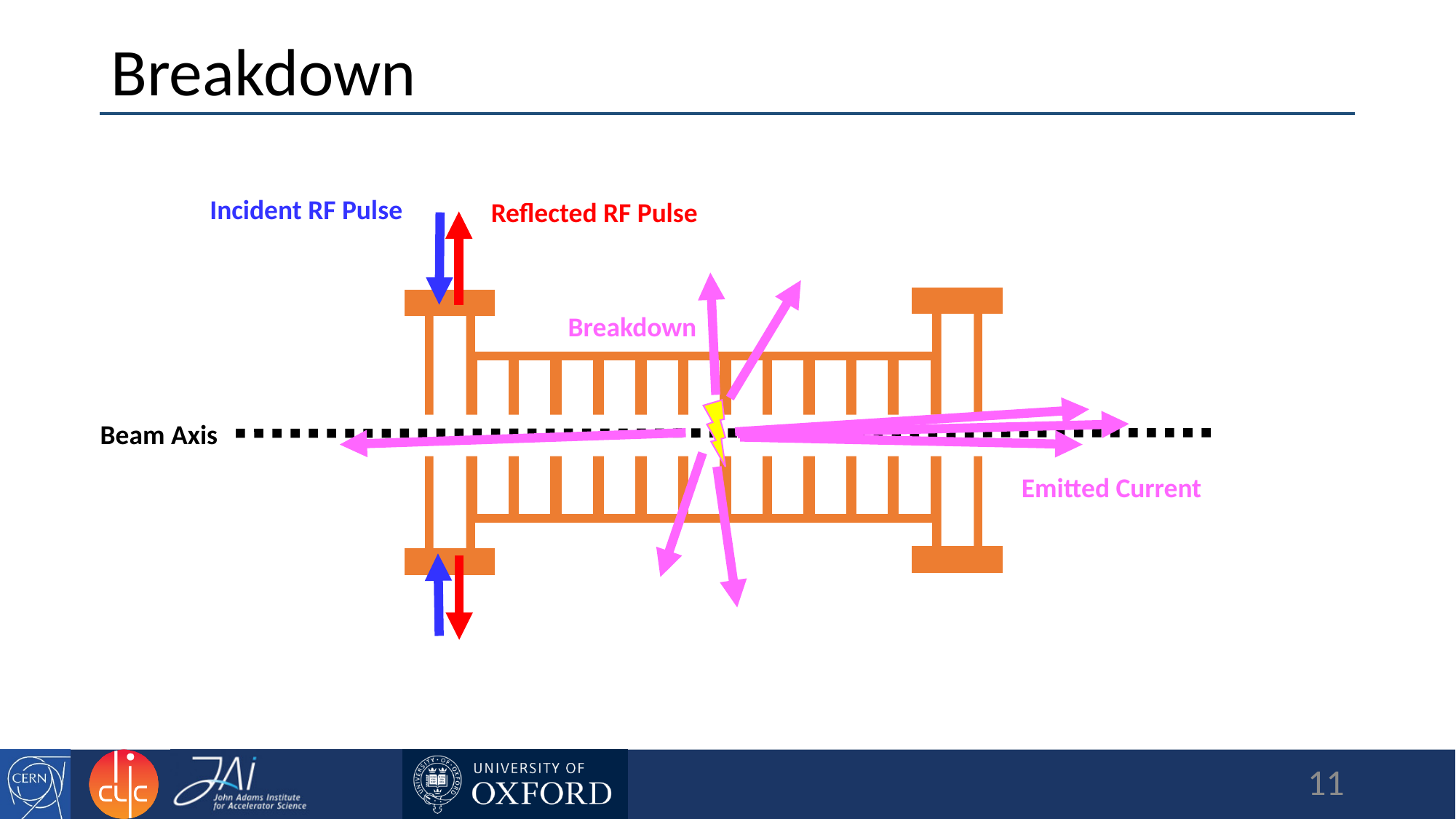

# Breakdown
Incident RF Pulse
Reflected RF Pulse

Breakdown

Beam Axis
Emitted Current
11